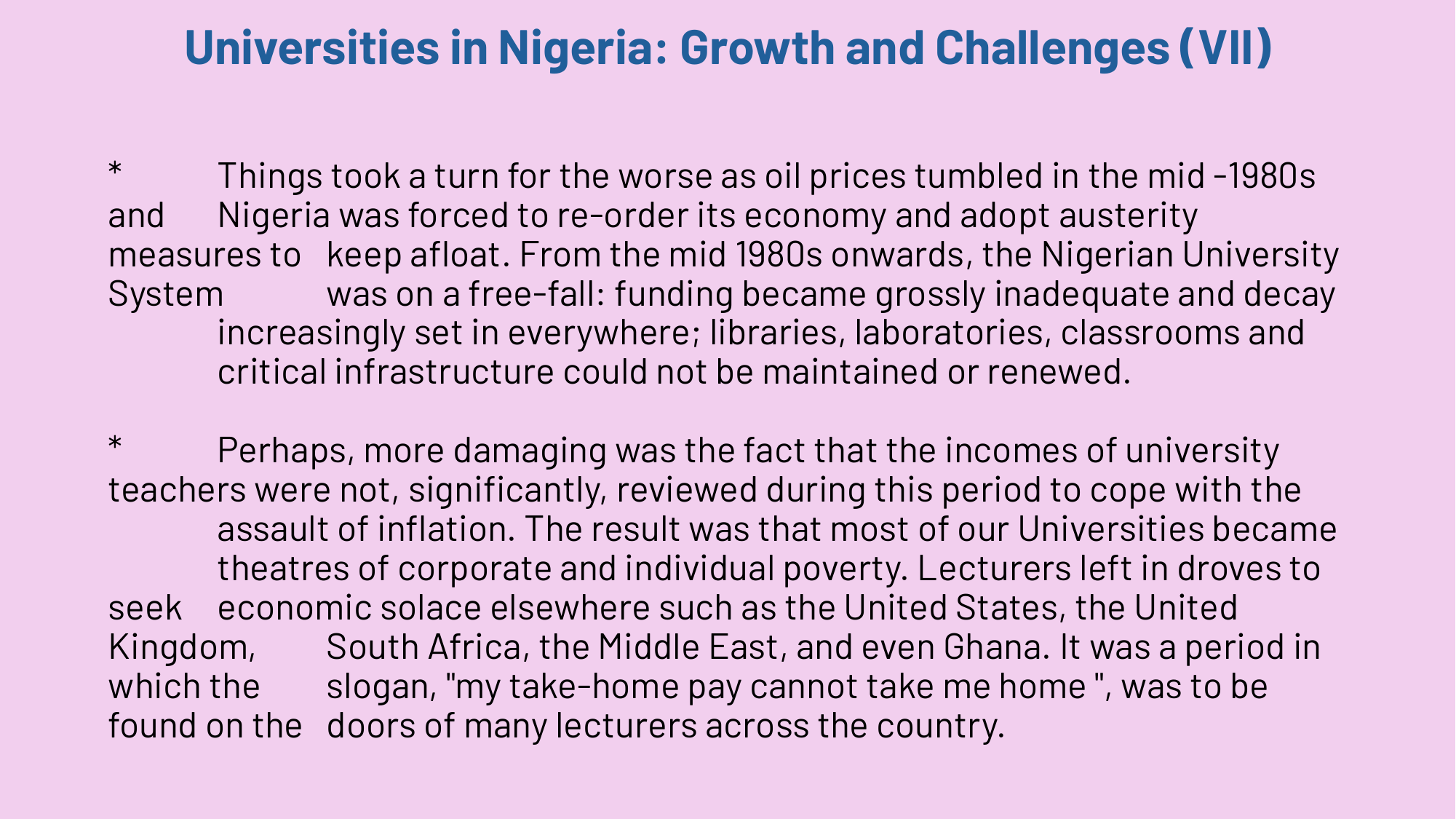

Universities in Nigeria: Growth and Challenges (VII)
# *	Things took a turn for the worse as oil prices tumbled in the mid -1980s and 	Nigeria was forced to re-order its economy and adopt austerity measures to 	keep afloat. From the mid 1980s onwards, the Nigerian University System 	was on a free-fall: funding became grossly inadequate and decay 	increasingly set in everywhere; libraries, laboratories, classrooms and 	critical infrastructure could not be maintained or renewed. *	Perhaps, more damaging was the fact that the incomes of university 	teachers were not, significantly, reviewed during this period to cope with the 	assault of inflation. The result was that most of our Universities became 	theatres of corporate and individual poverty. Lecturers left in droves to seek 	economic solace elsewhere such as the United States, the United Kingdom, 	South Africa, the Middle East, and even Ghana. It was a period in which the 	slogan, "my take-home pay cannot take me home ", was to be found on the 	doors of many lecturers across the country.